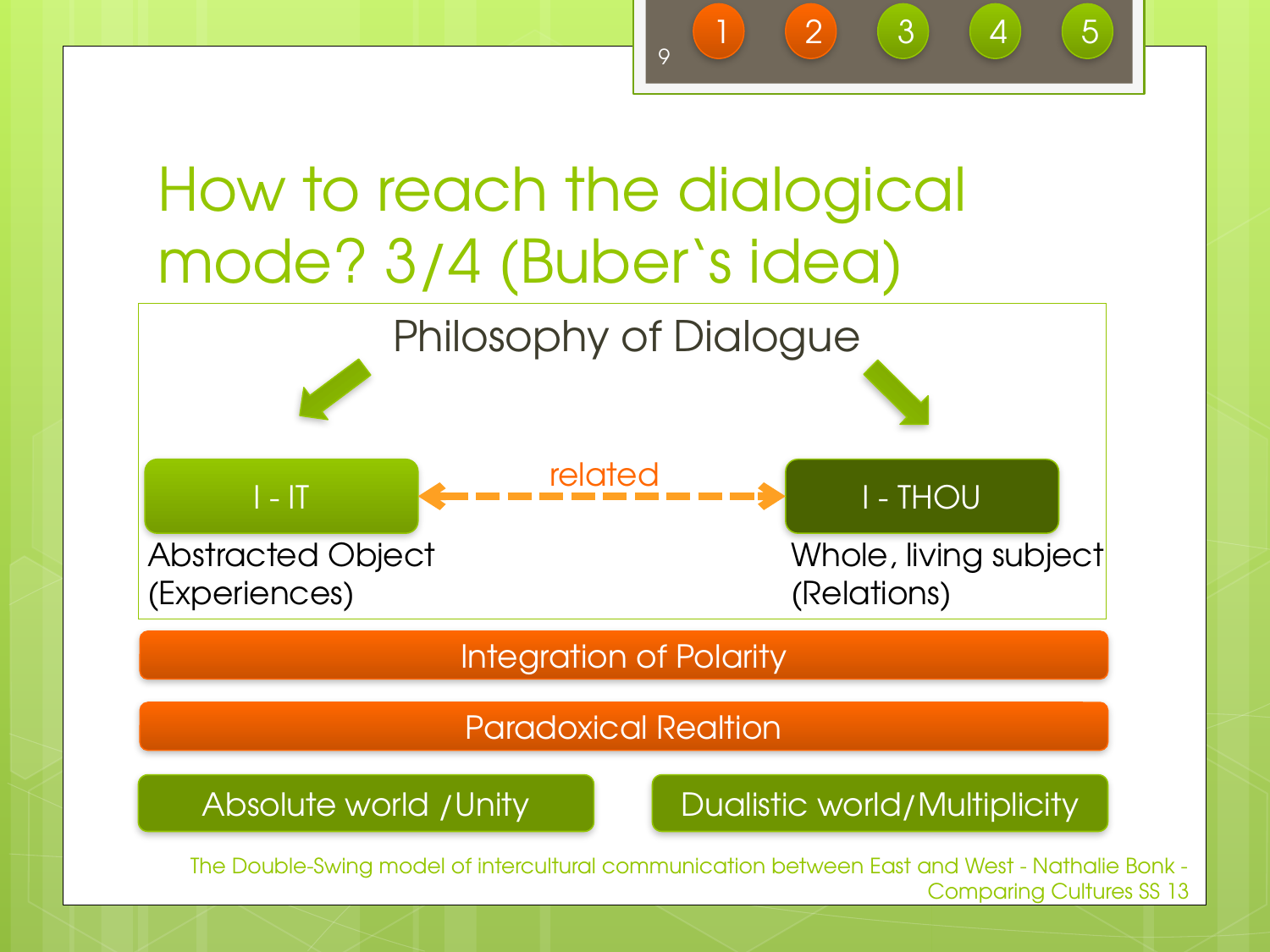

1
2
3
4
5
9
# How to reach the dialogical mode? 3/4 (Buber‘s idea)
Philosophy of Dialogue

related
I - IT
I - THOU
Abstracted Object
(Experiences)
Whole, living subject
(Relations)
Integration of Polarity
Paradoxical Realtion
Absolute world /Unity
Dualistic world/Multiplicity
The Double-Swing model of intercultural communication between East and West - Nathalie Bonk - Comparing Cultures SS 13